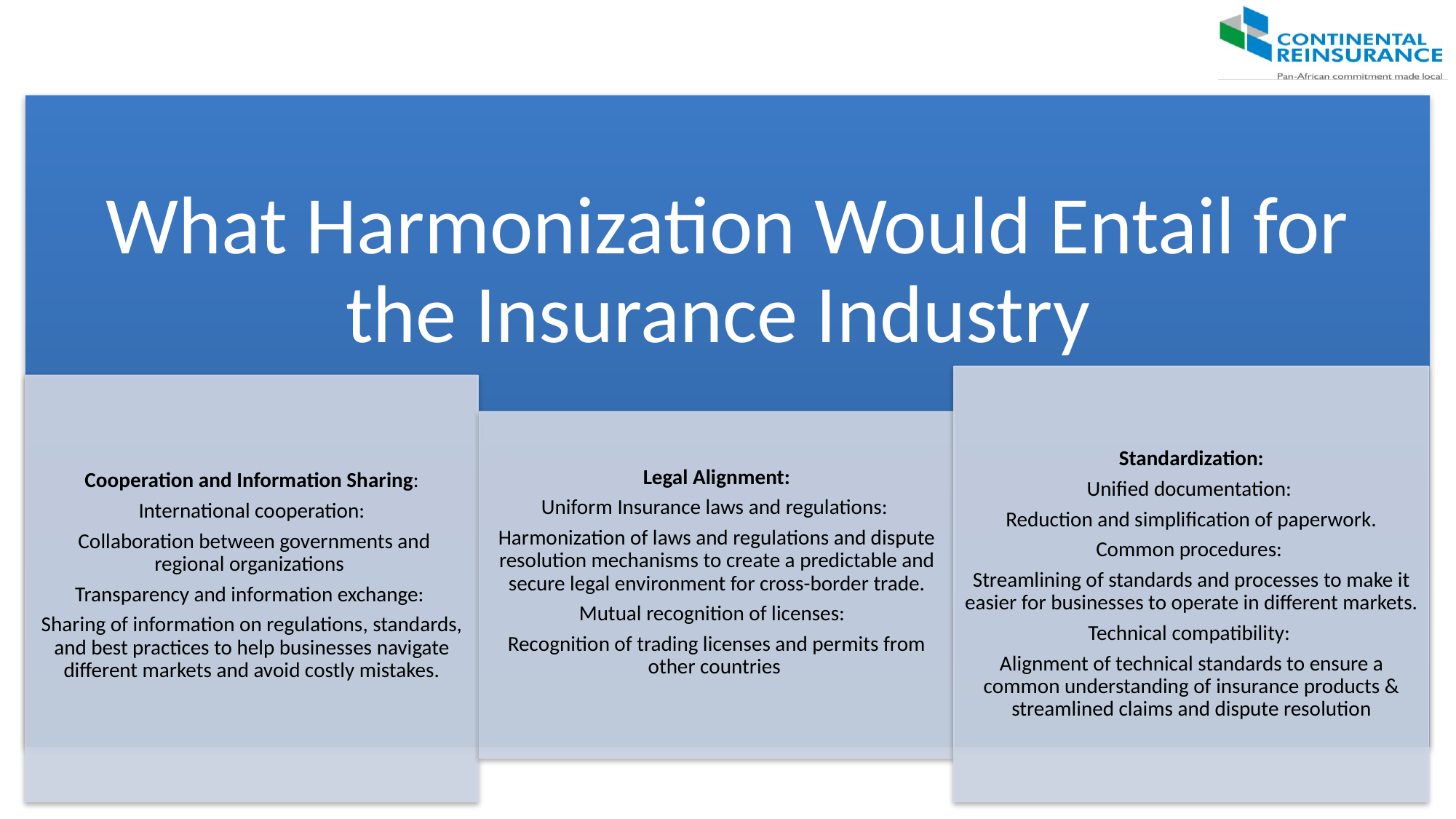

What Harmonization Would Entail for the Insurance Industry
Cooperation and Information Sharing:
International cooperation:
 Collaboration between governments and regional organizations
Transparency and information exchange:
Sharing of information on regulations, standards, and best practices to help businesses navigate different markets and avoid costly mistakes.

Legal Alignment:
Uniform Insurance laws and regulations:
Harmonization of laws and regulations and dispute resolution mechanisms to create a predictable and secure legal environment for cross-border trade.
Mutual recognition of licenses:
Recognition of trading licenses and permits from other countries

Standardization:
Unified documentation:
Reduction and simplification of paperwork.
Common procedures:
Streamlining of standards and processes to make it easier for businesses to operate in different markets.
Technical compatibility:
Alignment of technical standards to ensure a common understanding of insurance products & streamlined claims and dispute resolution